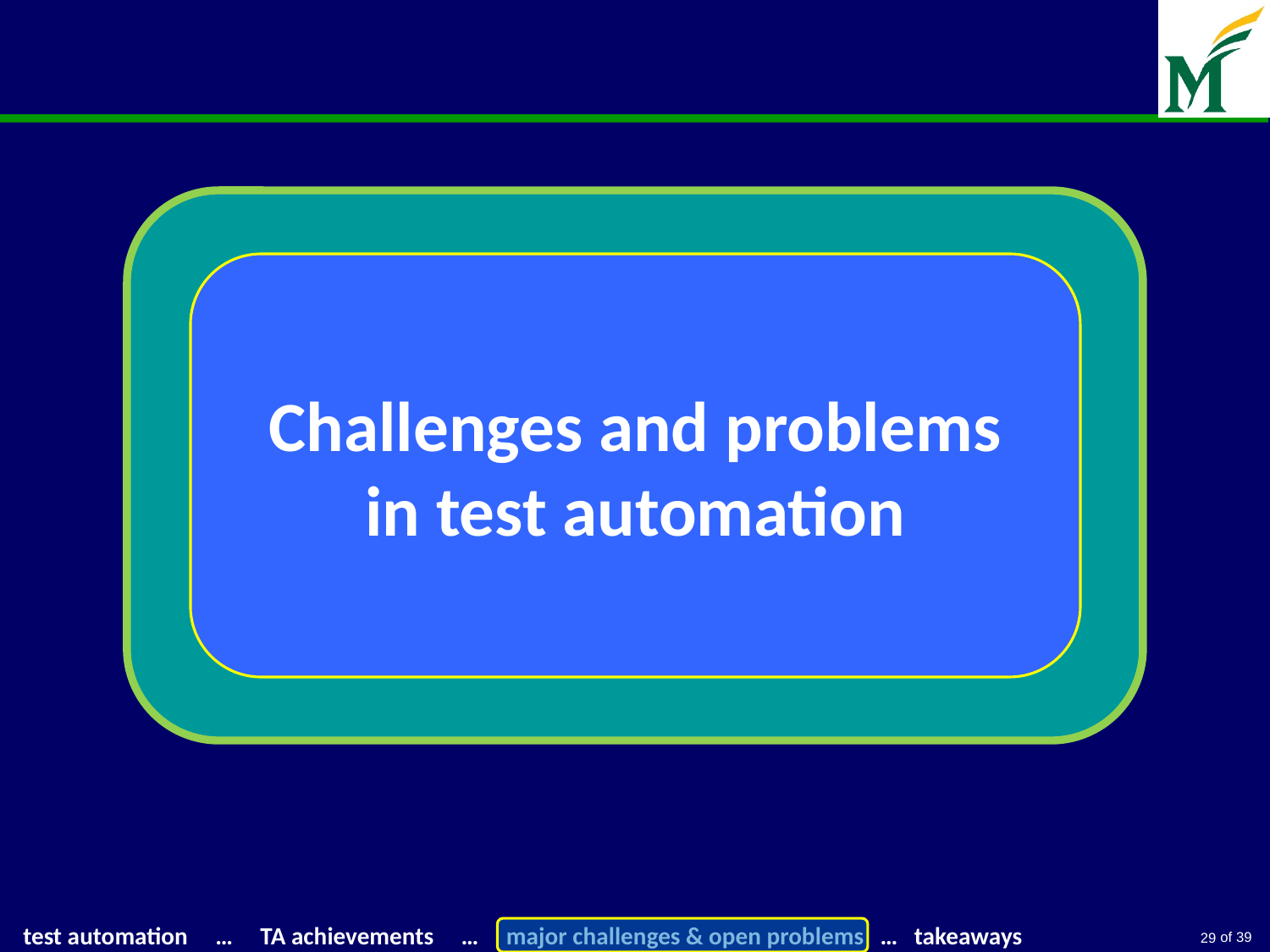

Challenges and problems
in test automation
29